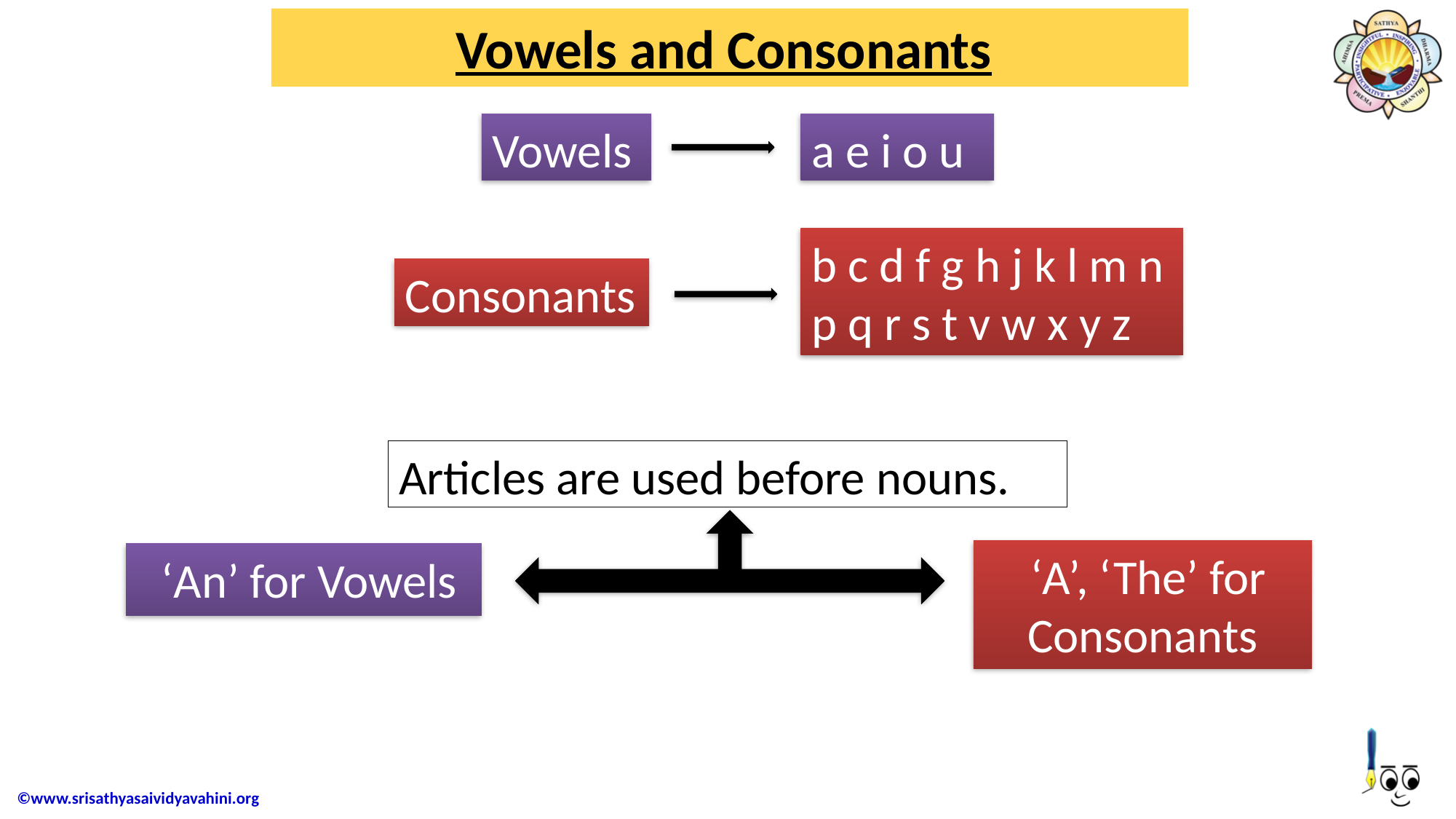

# Vowels and Consonants
Vowels
a e i o u

b c d f g h j k l m n p q r s t v w x y z
Consonants

Articles are used before nouns.

 ‘A’, ‘The’ for Consonants
 ‘An’ for Vowels